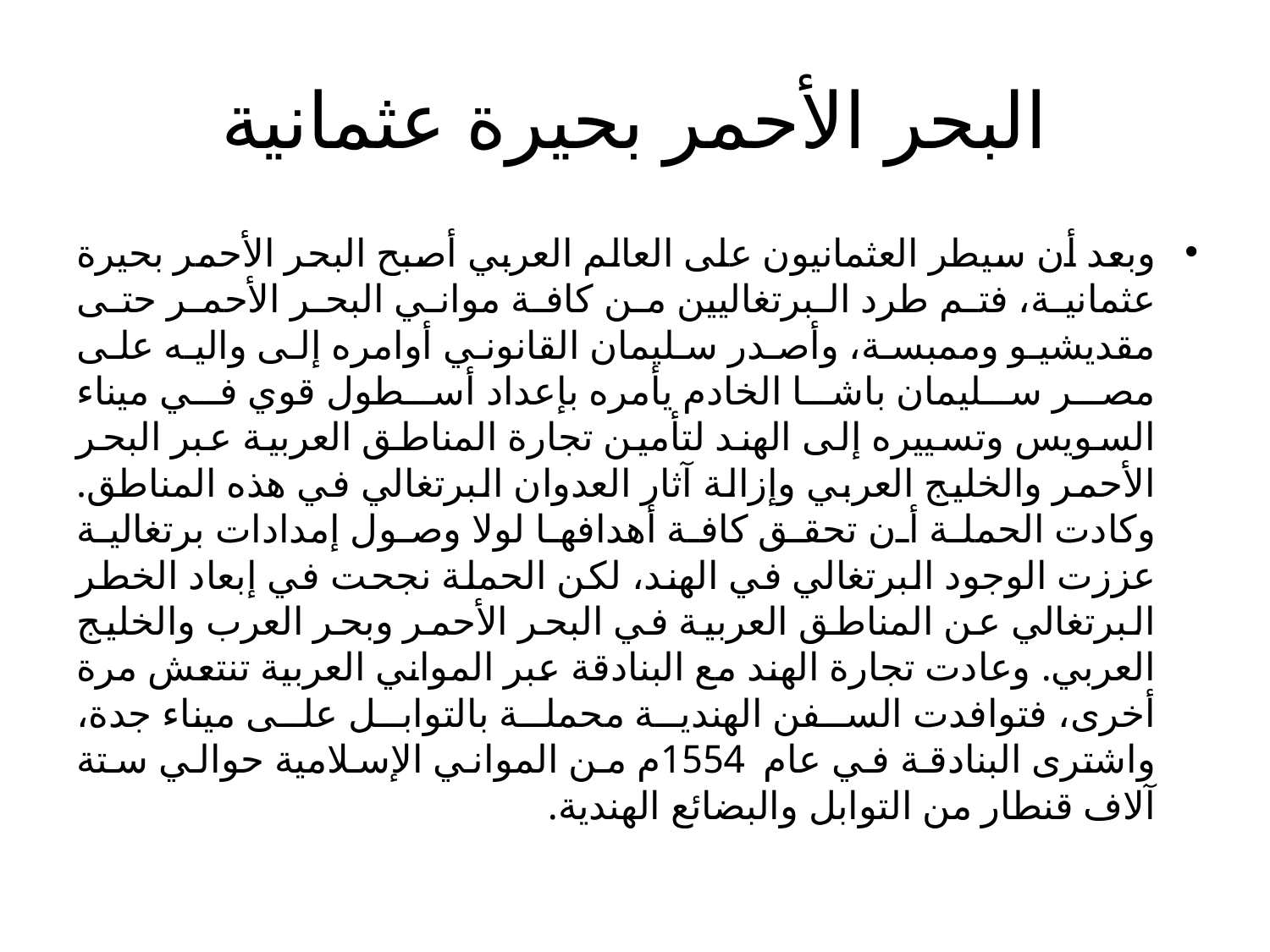

# البحر الأحمر بحيرة عثمانية
وبعد أن سيطر العثمانيون على العالم العربي أصبح البحر الأحمر بحيرة عثمانية، فتم طرد البرتغاليين من كافة مواني البحر الأحمر حتى مقديشيو وممبسة، وأصدر سليمان القانوني أوامره إلى واليه على مصر سليمان باشا الخادم يأمره بإعداد أسطول قوي في ميناء السويس وتسييره إلى الهند لتأمين تجارة المناطق العربية عبر البحر الأحمر والخليج العربي وإزالة آثار العدوان البرتغالي في هذه المناطق. وكادت الحملة أن تحقق كافة أهدافها لولا وصول إمدادات برتغالية عززت الوجود البرتغالي في الهند، لكن الحملة نجحت في إبعاد الخطر البرتغالي عن المناطق العربية في البحر الأحمر وبحر العرب والخليج العربي. وعادت تجارة الهند مع البنادقة عبر المواني العربية تنتعش مرة أخرى، فتوافدت السفن الهندية محملة بالتوابل على ميناء جدة، واشترى البنادقة في عام 1554م من المواني الإسلامية حوالي ستة آلاف قنطار من التوابل والبضائع الهندية.